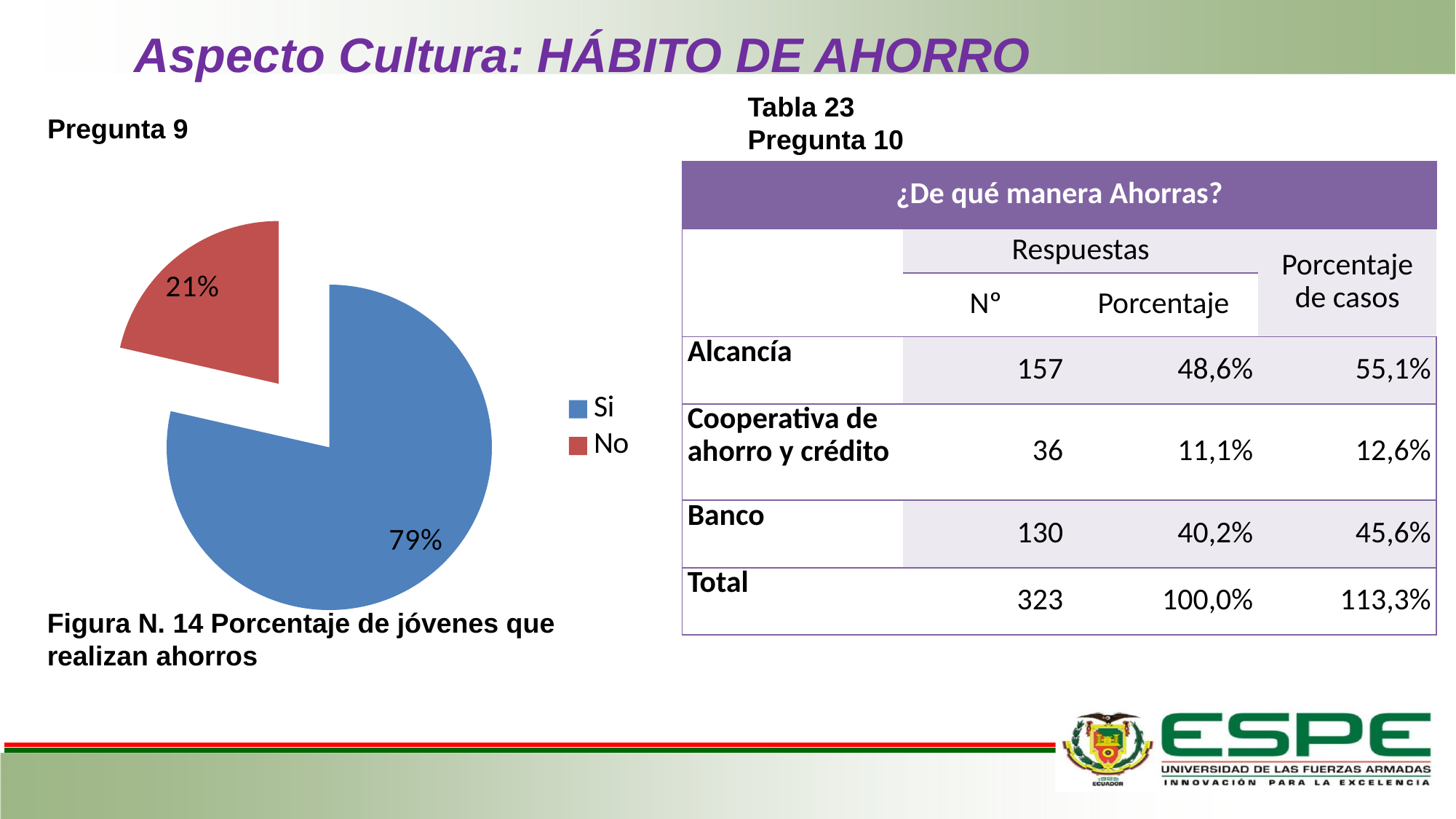

# Aspecto Cultura: HÁBITO DE AHORRO
Tabla 23
Pregunta 10

Pregunta 9

### Chart

| Category |  |
|---|---|
| Si | 286.0 |
| No | 78.0 |
| ¿De qué manera Ahorras? |  |  |  |
| --- | --- | --- | --- |
|  | Respuestas |  | Porcentaje de casos |
|  | Nº | Porcentaje |  |
| Alcancía | 157 | 48,6% | 55,1% |
| Cooperativa de ahorro y crédito | 36 | 11,1% | 12,6% |
| Banco | 130 | 40,2% | 45,6% |
| Total | 323 | 100,0% | 113,3% |
Figura N. 14 Porcentaje de jóvenes que realizan ahorros